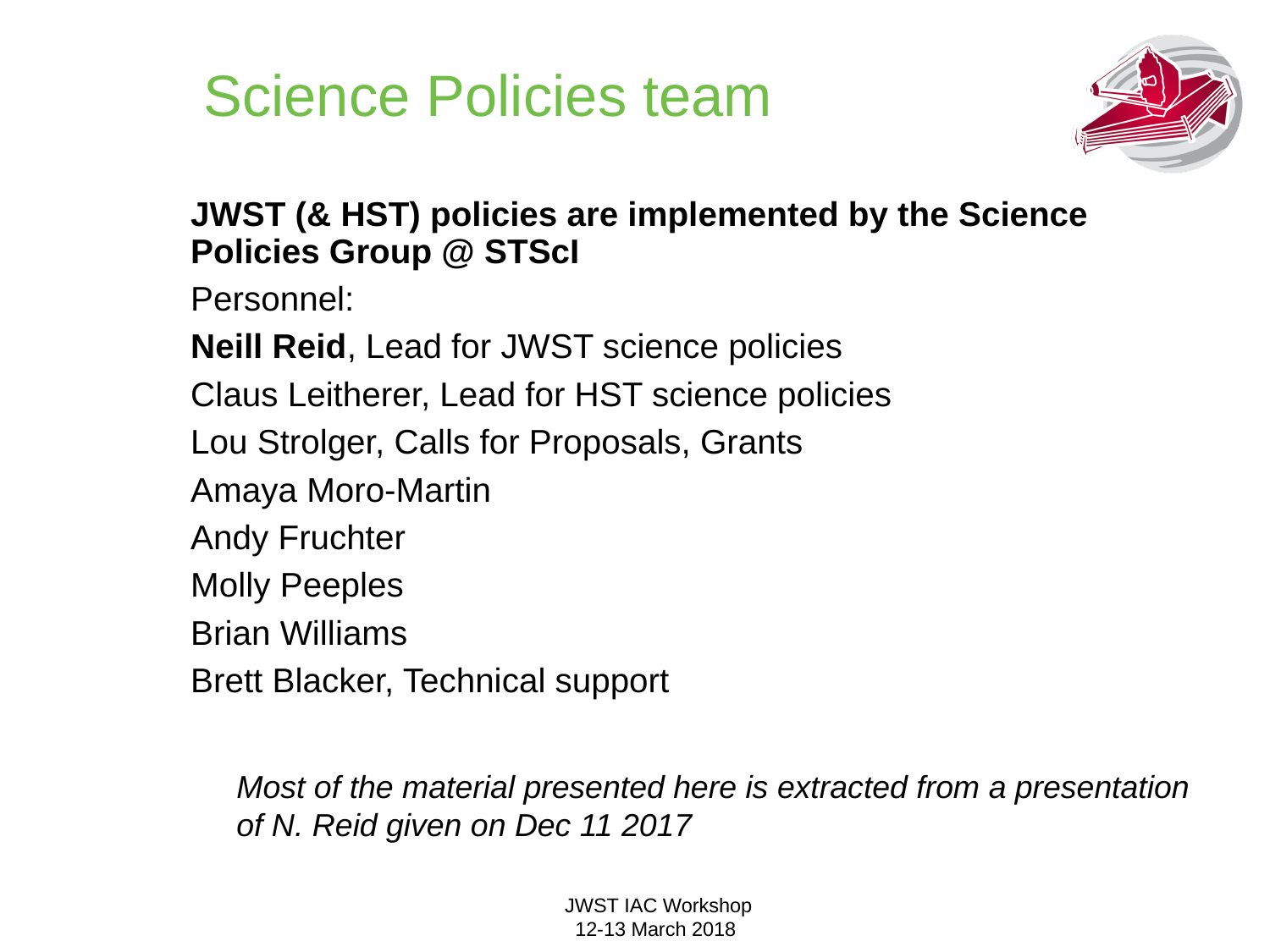

# Science Policies team
JWST (& HST) policies are implemented by the Science Policies Group @ STScI
Personnel:
Neill Reid, Lead for JWST science policies
Claus Leitherer, Lead for HST science policies
Lou Strolger, Calls for Proposals, Grants
Amaya Moro-Martin
Andy Fruchter
Molly Peeples
Brian Williams
Brett Blacker, Technical support

Most of the material presented here is extracted from a presentation
of N. Reid given on Dec 11 2017